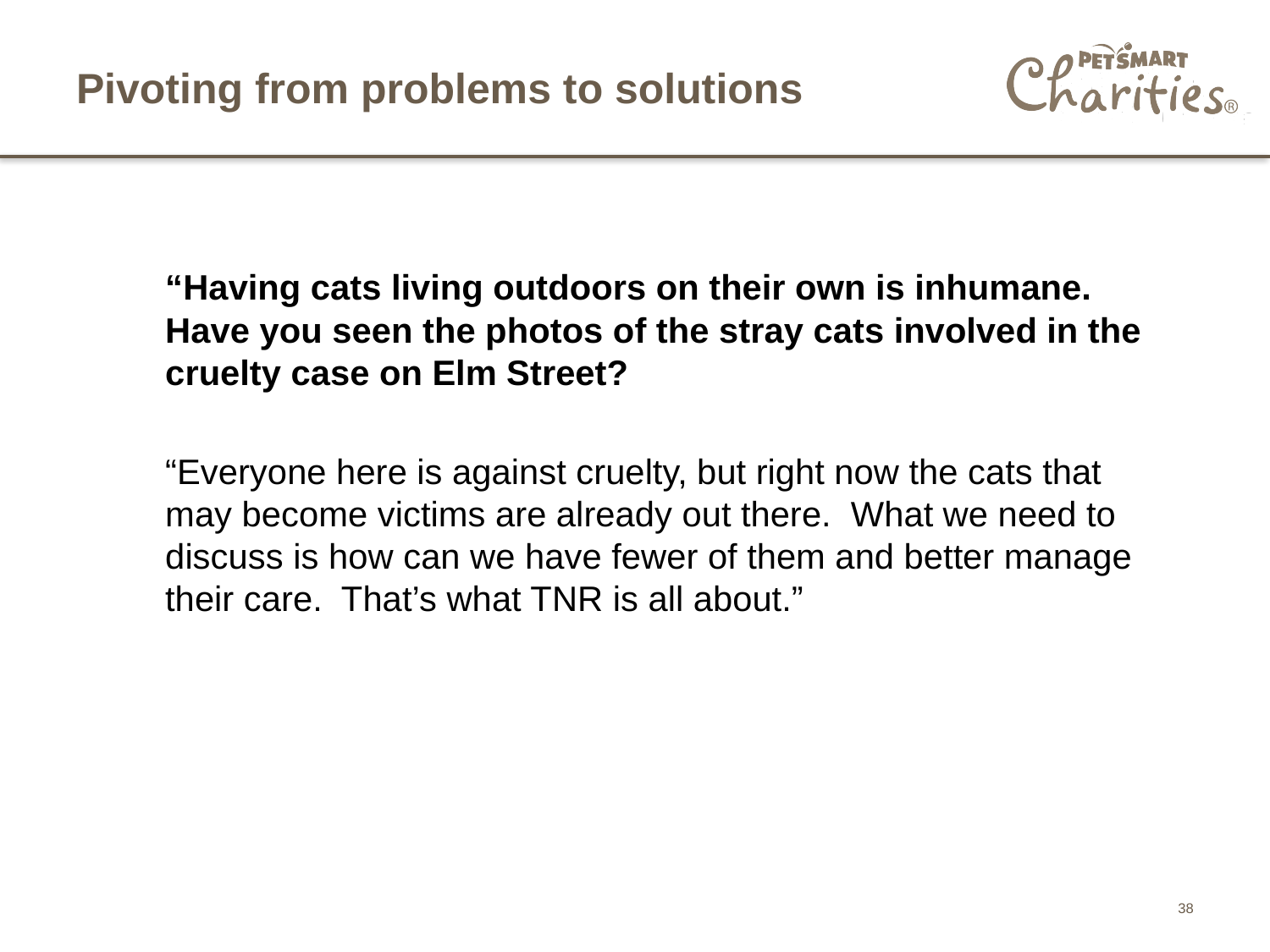

# Pivoting from problems to solutions

“Having cats living outdoors on their own is inhumane.  Have you seen the photos of the stray cats involved in the cruelty case on Elm Street?

“Everyone here is against cruelty, but right now the cats that may become victims are already out there.  What we need to discuss is how can we have fewer of them and better manage their care.  That’s what TNR is all about.”
38